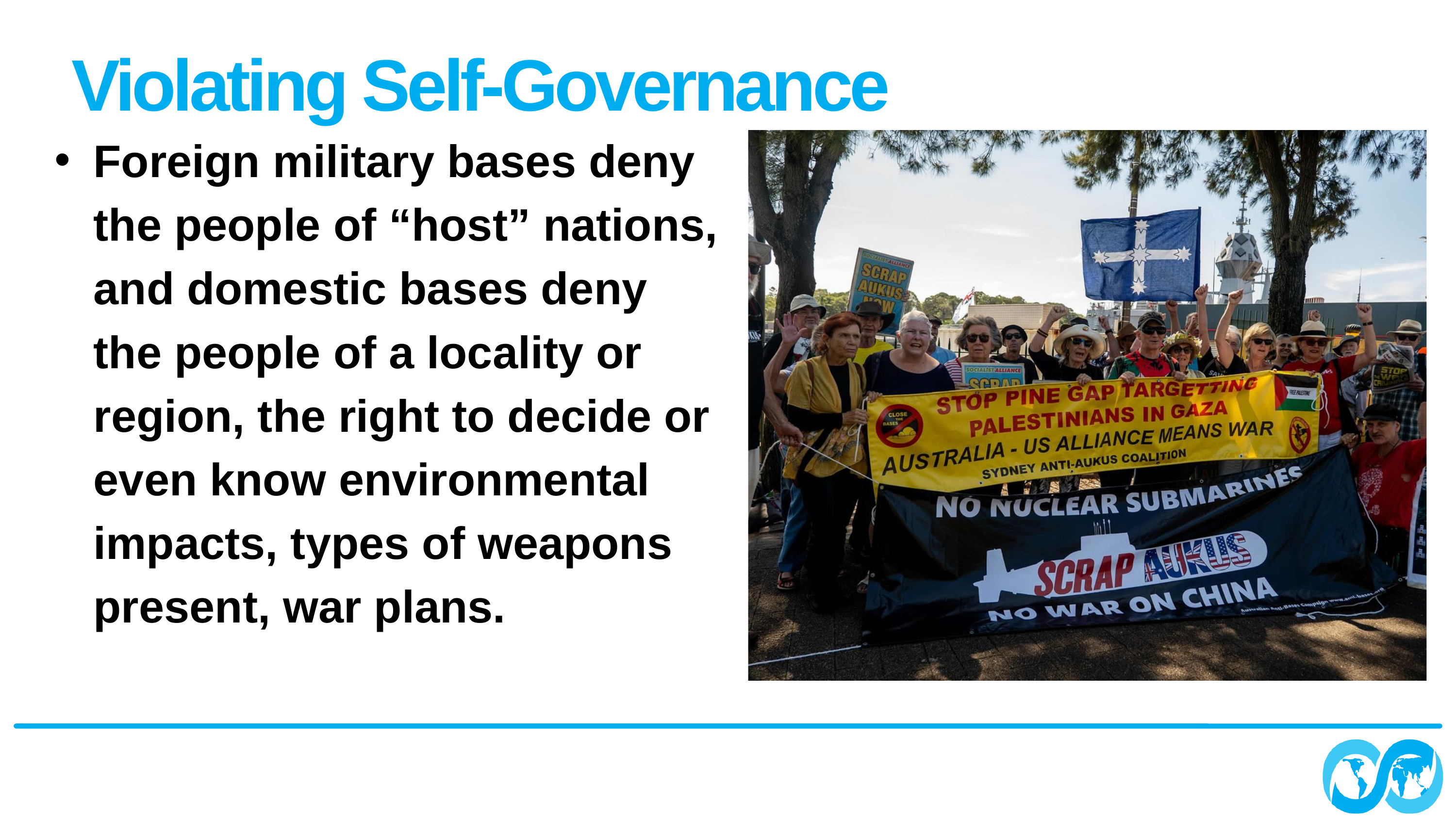

Violating Self-Governance
Foreign military bases deny the people of “host” nations, and domestic bases deny the people of a locality or region, the right to decide or even know environmental impacts, types of weapons present, war plans.